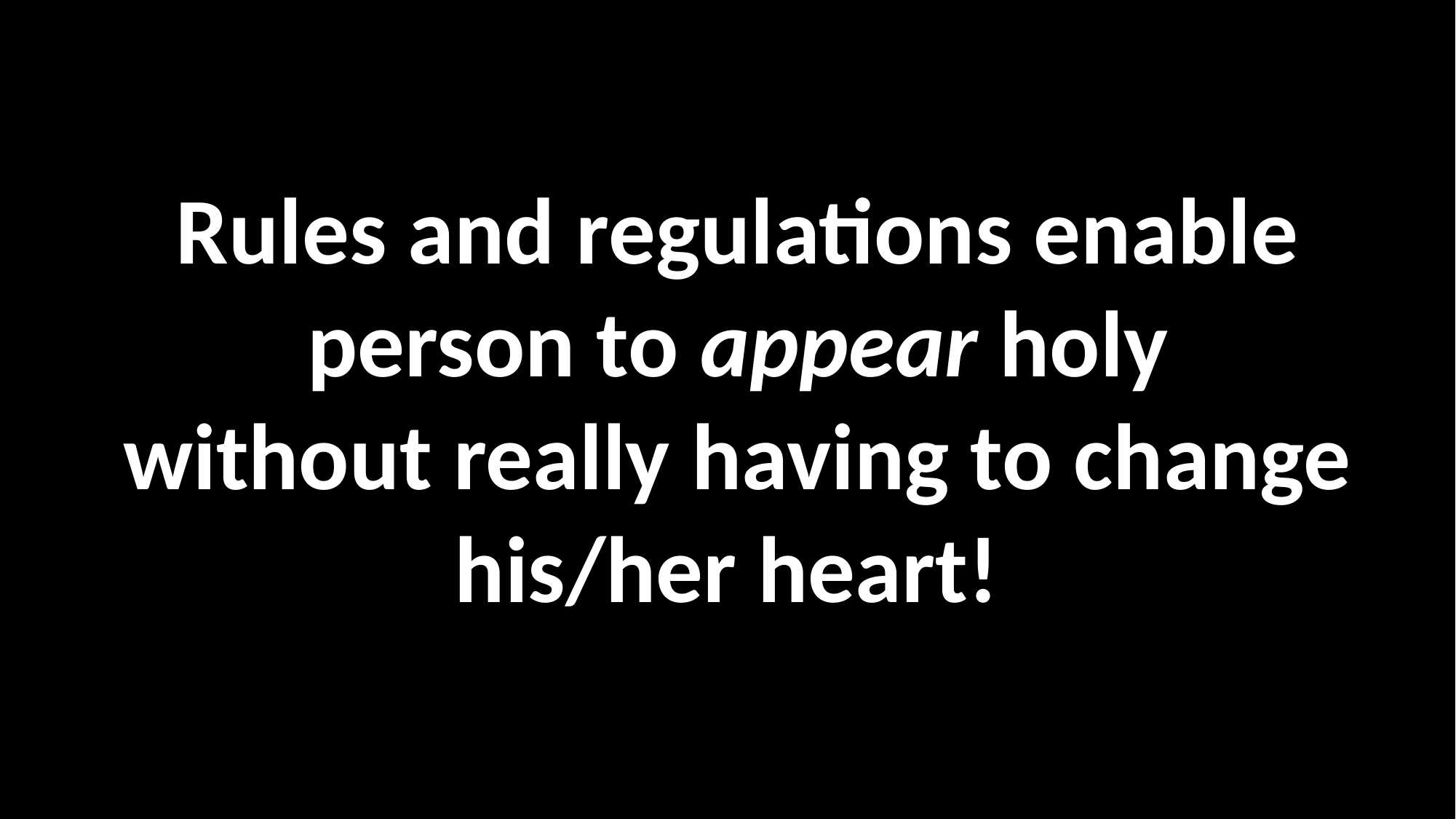

Rules and regulations enable
person to appear holy
without really having to change his/her heart!